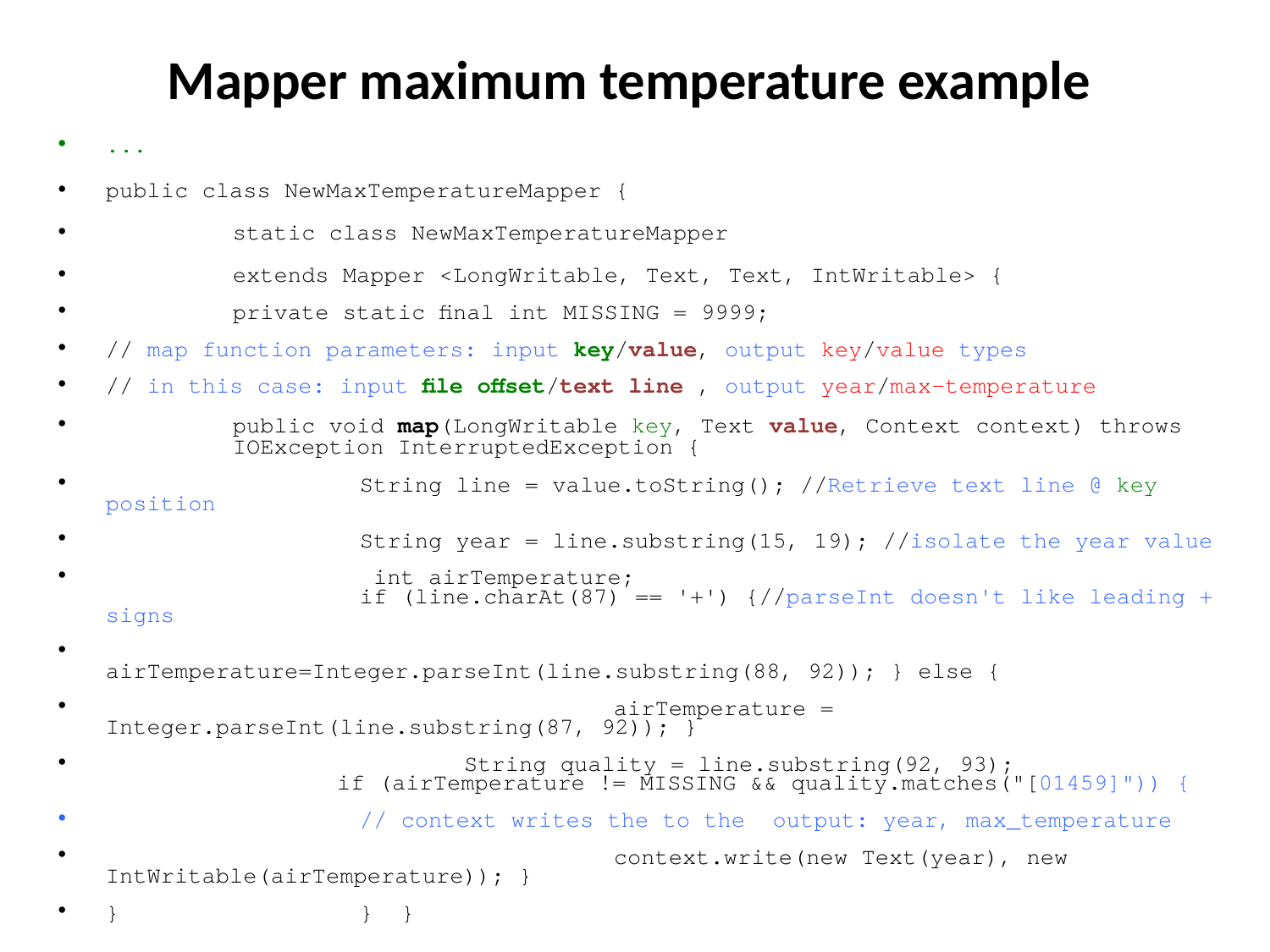

# Mapper maximum temperature example
...
public class NewMaxTemperatureMapper {
	static class NewMaxTemperatureMapper
	extends Mapper <LongWritable, Text, Text, IntWritable> {
	private static final int MISSING = 9999;
// map function parameters: input key/value, output key/value types
// in this case: input file offset/text line , output year/max-temperature
	public void map(LongWritable key, Text value, Context context) throws 	IOException InterruptedException {
		String line = value.toString(); //Retrieve text line @ key position
 		String year = line.substring(15, 19); //isolate the year value
		 int airTemperature;
		if (line.charAt(87) == '+') {//parseInt doesn't like leading + signs
				airTemperature=Integer.parseInt(line.substring(88, 92)); } else {
				airTemperature = Integer.parseInt(line.substring(87, 92)); }
			String quality = line.substring(92, 93);
		if (airTemperature != MISSING && quality.matches("[01459]")) {
		// context writes the to the  output: year, max_temperature
				context.write(new Text(year), new IntWritable(airTemperature)); }
}		}  }